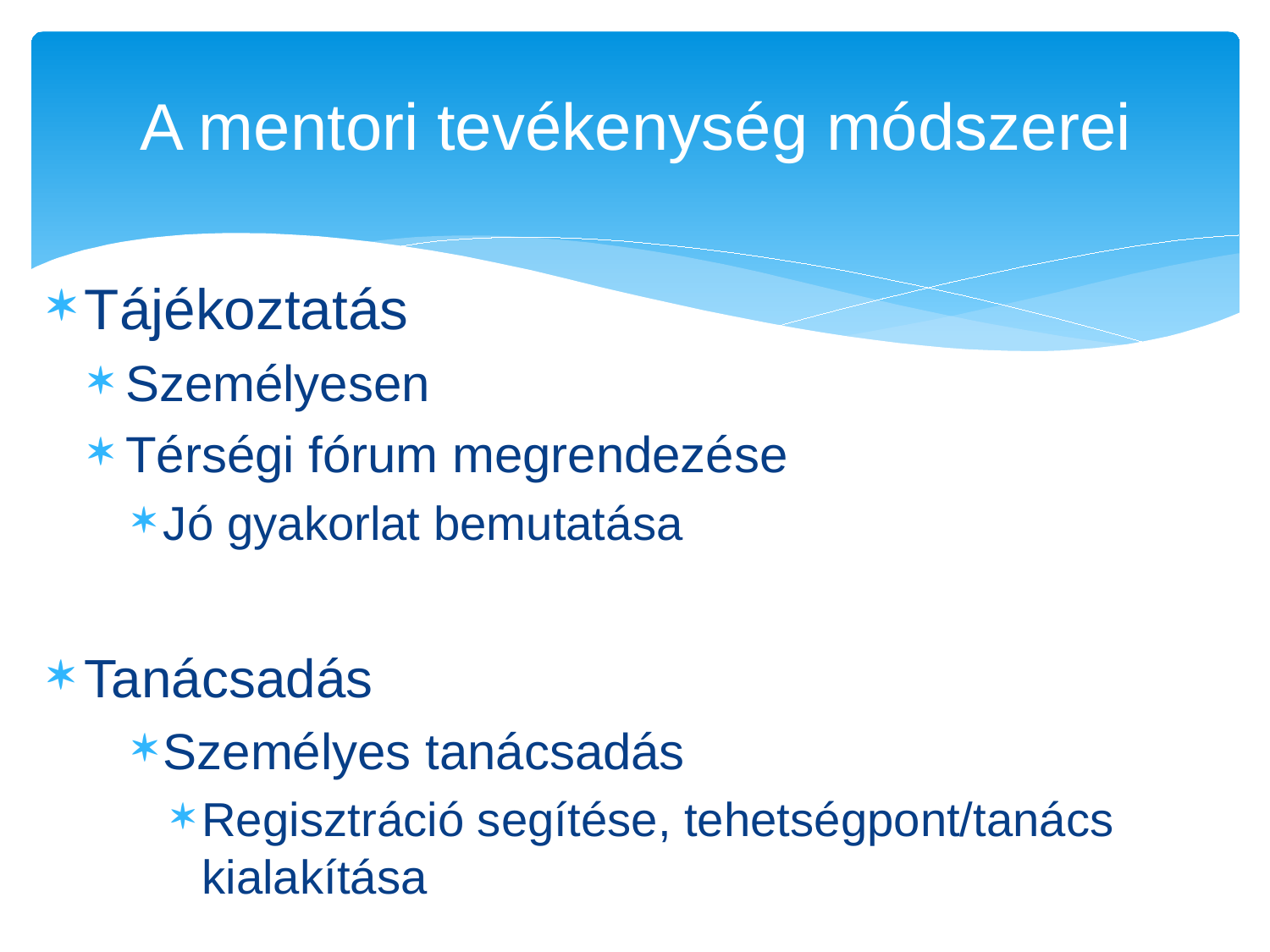

# A mentori tevékenység módszerei
Tájékoztatás
Személyesen
Térségi fórum megrendezése
Jó gyakorlat bemutatása

Tanácsadás
Személyes tanácsadás
Regisztráció segítése, tehetségpont/tanács kialakítása